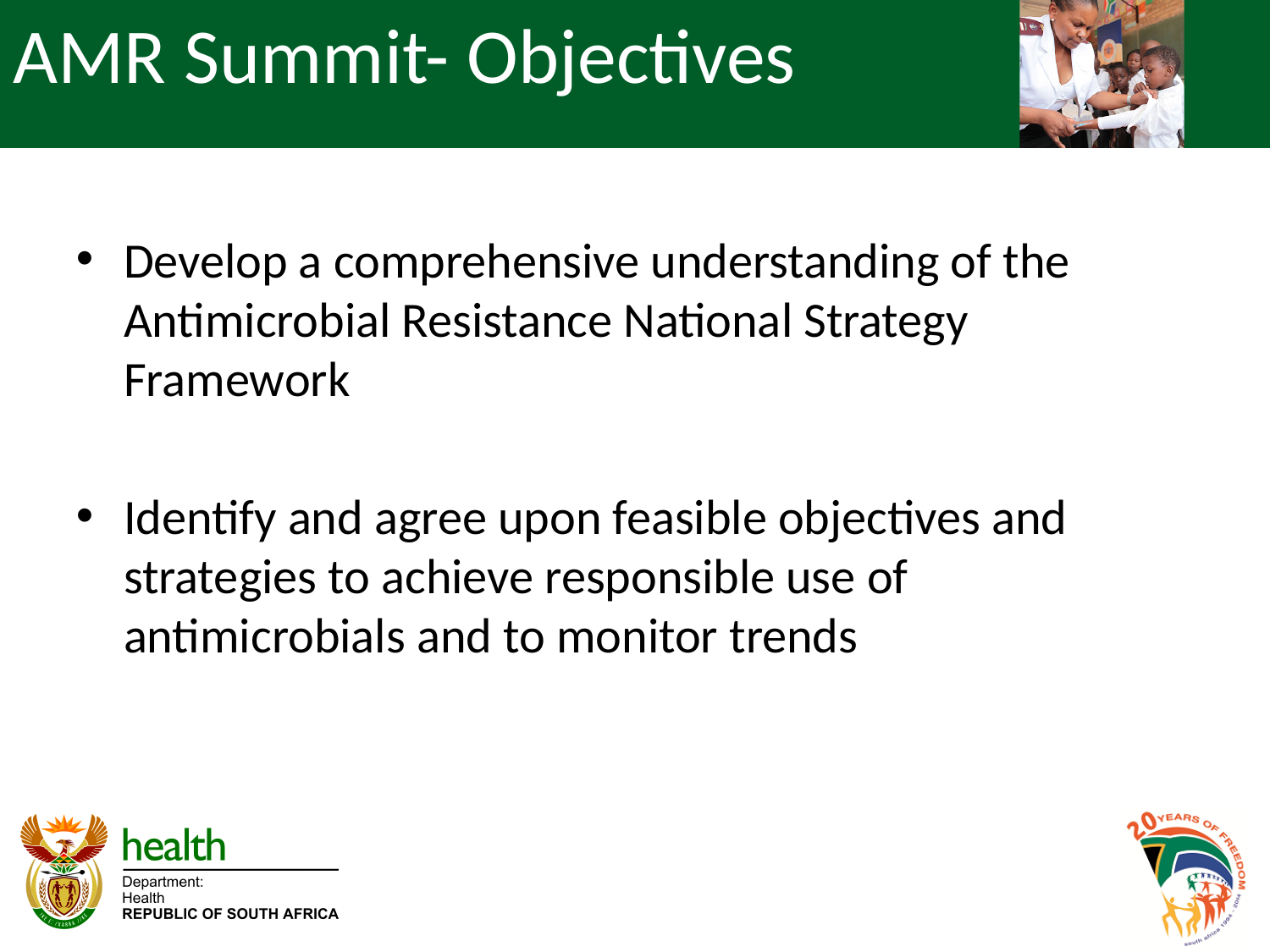

# AMR Summit- Objectives
Develop a comprehensive understanding of the Antimicrobial Resistance National Strategy Framework

Identify and agree upon feasible objectives and strategies to achieve responsible use of antimicrobials and to monitor trends